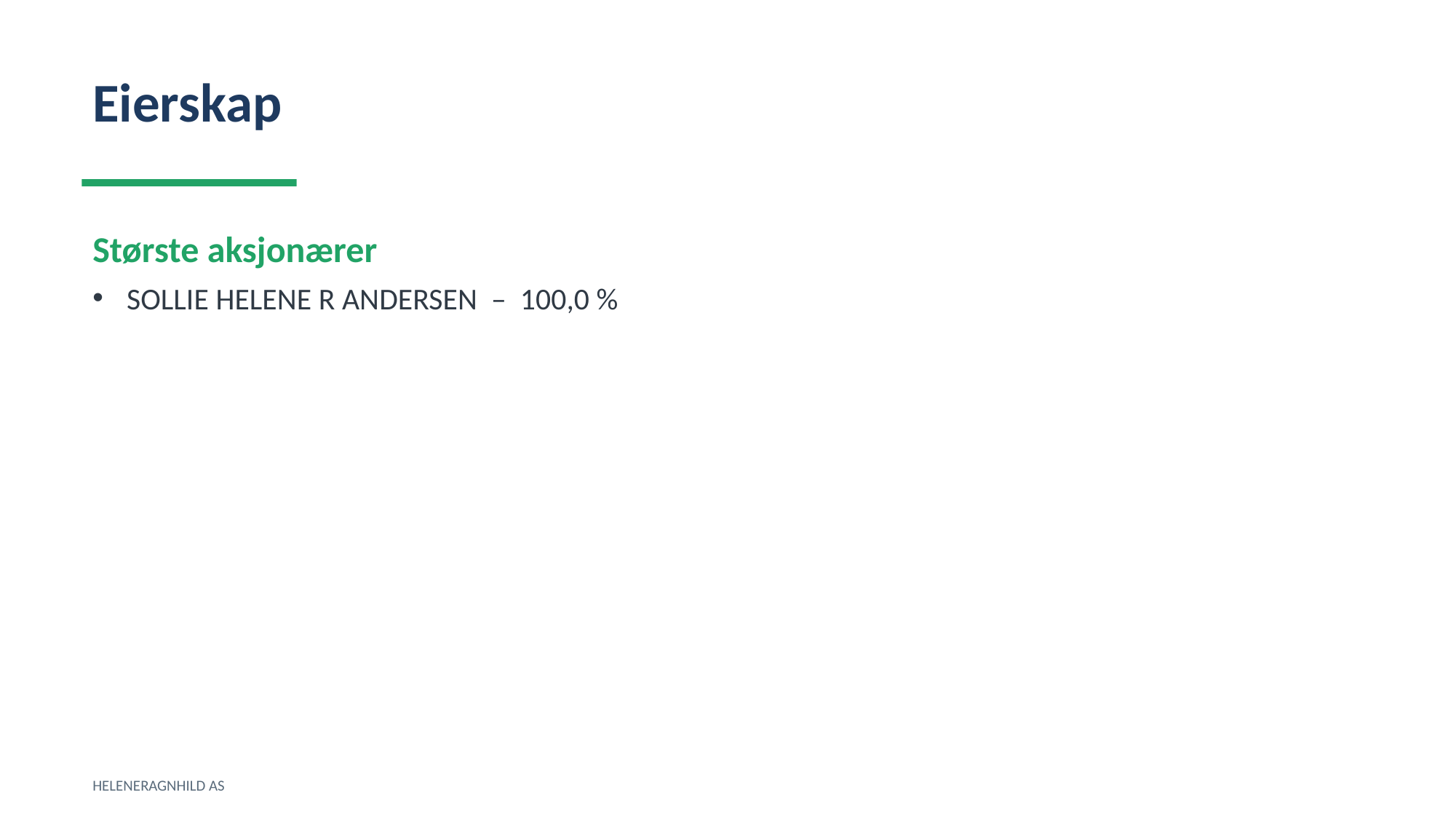

Eierskap

Største aksjonærer
SOLLIE HELENE R ANDERSEN  –  100,0 %
HELENERAGNHILD AS